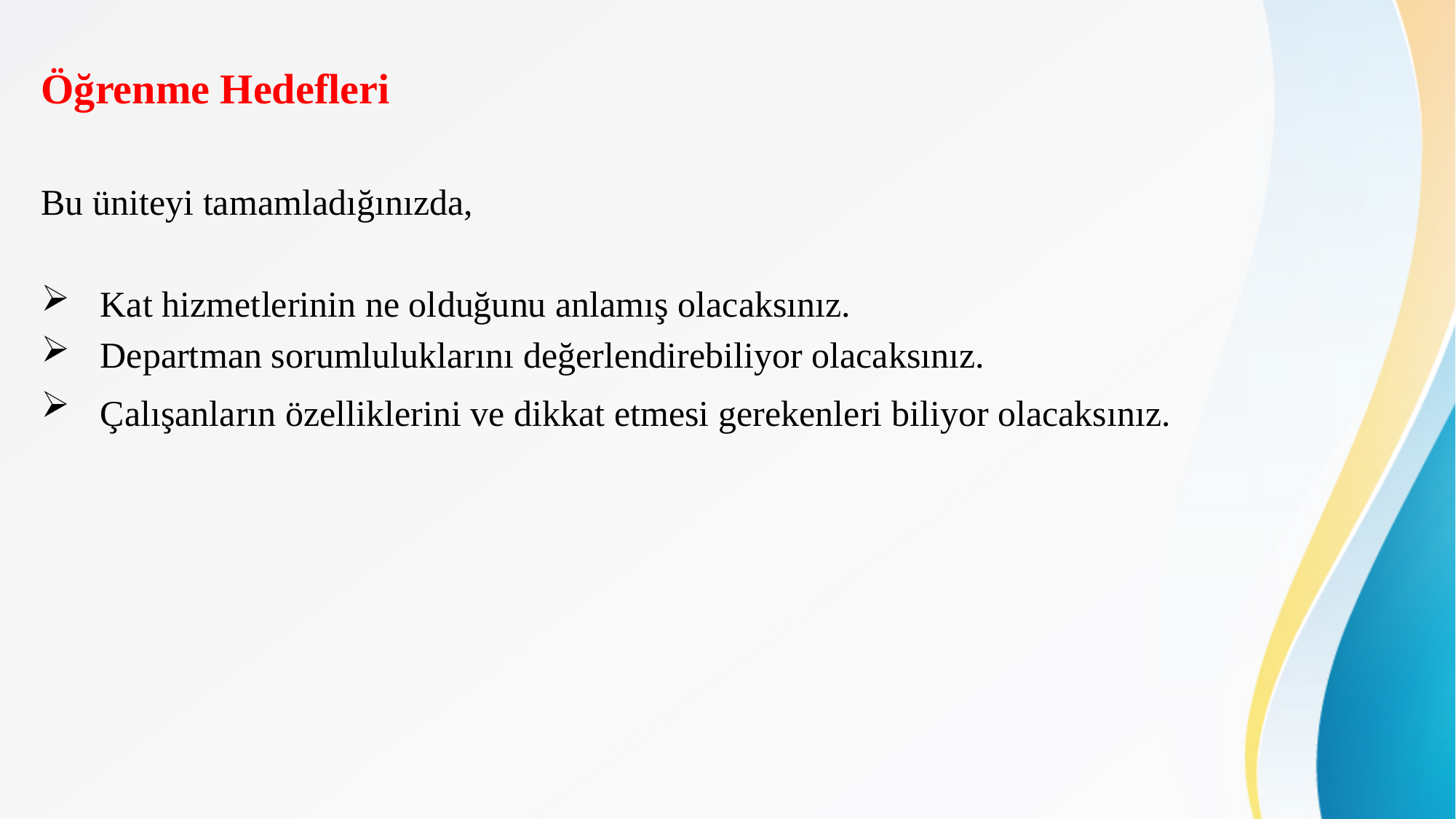

Öğrenme Hedefleri

Bu üniteyi tamamladığınızda,

  Kat hizmetlerinin ne olduğunu anlamış olacaksınız.
  Departman sorumluluklarını değerlendirebiliyor olacaksınız.
  Çalışanların özelliklerini ve dikkat etmesi gerekenleri biliyor olacaksınız.